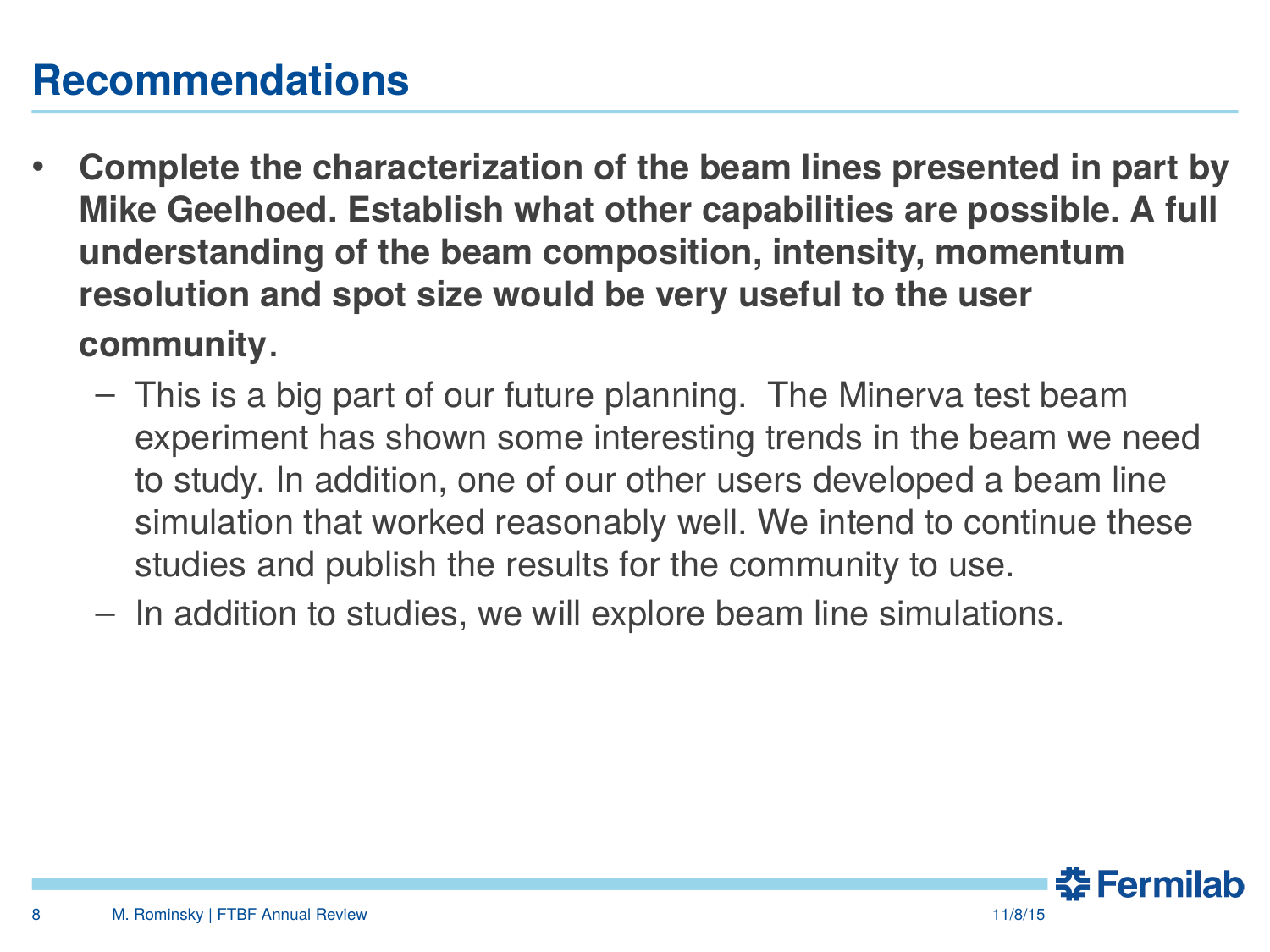

# Recommendations
Complete the characterization of the beam lines presented in part by Mike Geelhoed. Establish what other capabilities are possible. A full understanding of the beam composition, intensity, momentum resolution and spot size would be very useful to the user community.
This is a big part of our future planning.  The Minerva test beam experiment has shown some interesting trends in the beam we need to study. In addition, one of our other users developed a beam line simulation that worked reasonably well. We intend to continue these studies and publish the results for the community to use.
In addition to studies, we will explore beam line simulations.

8
M. Rominsky | FTBF Annual Review
11/8/15